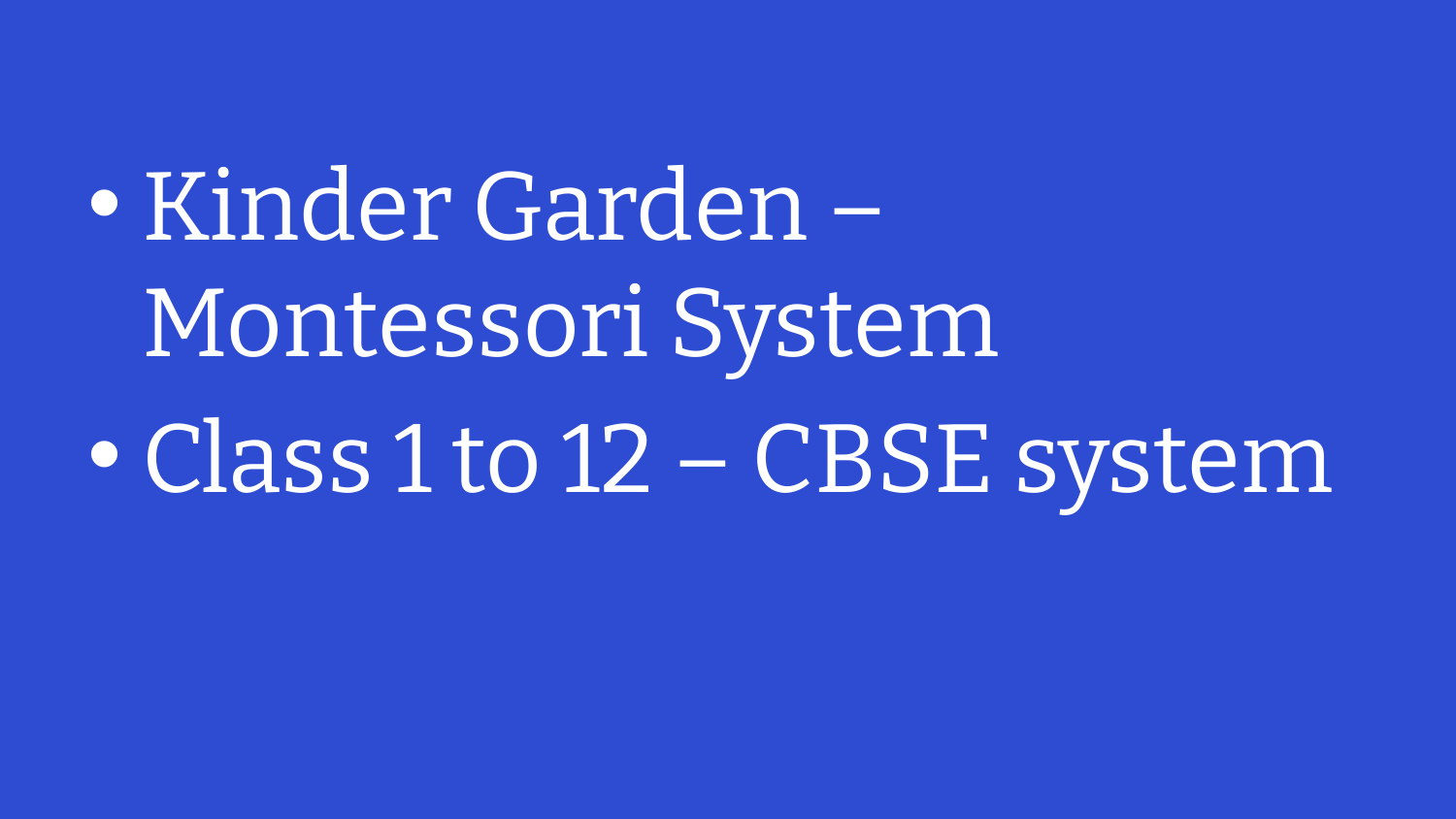

Kinder Garden – Montessori System
Class 1 to 12 – CBSE system